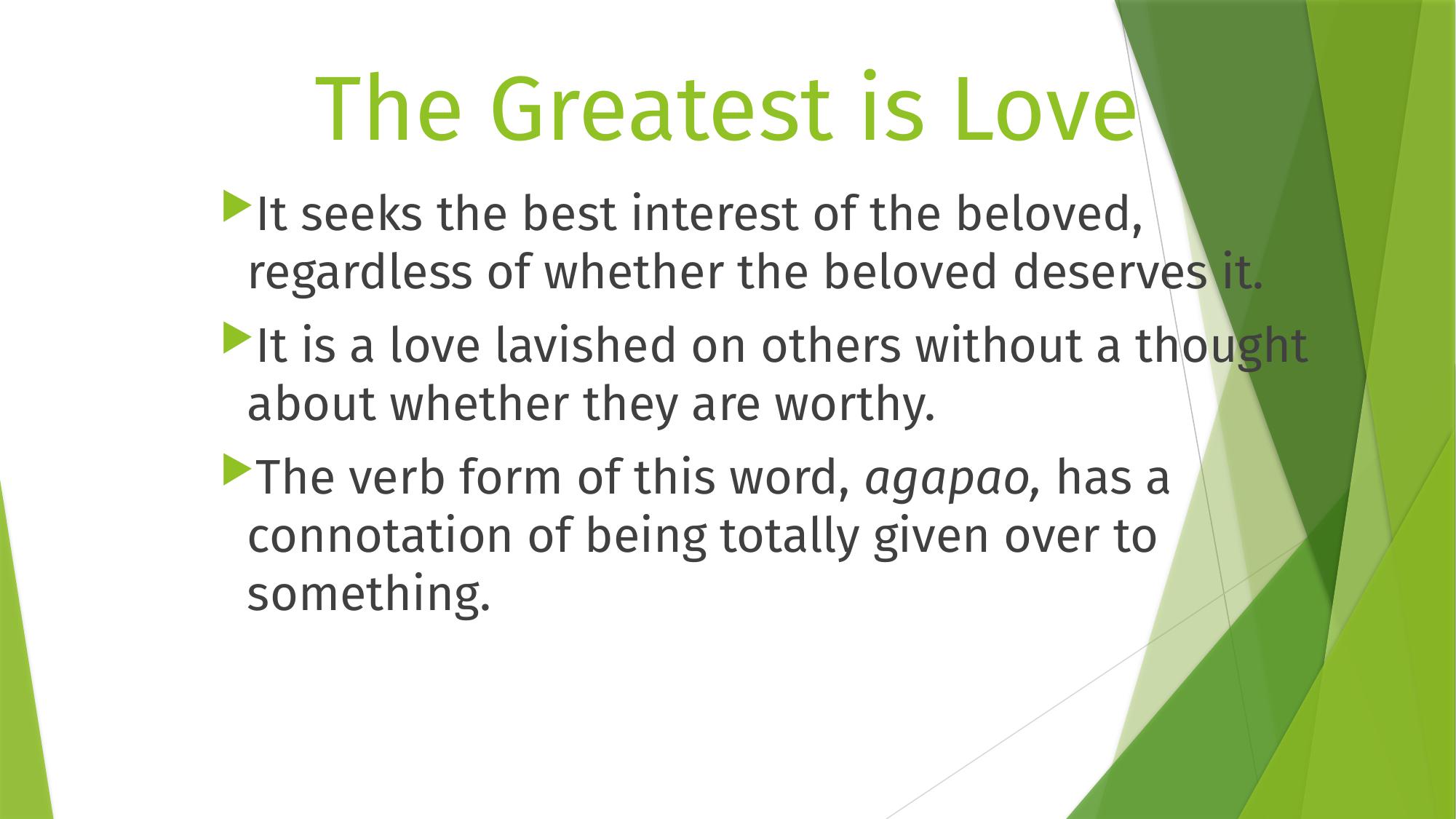

# The Greatest is Love
It seeks the best interest of the beloved, regardless of whether the beloved deserves it.
It is a love lavished on others without a thought about whether they are worthy.
The verb form of this word, agapao, has a connotation of being totally given over to something.